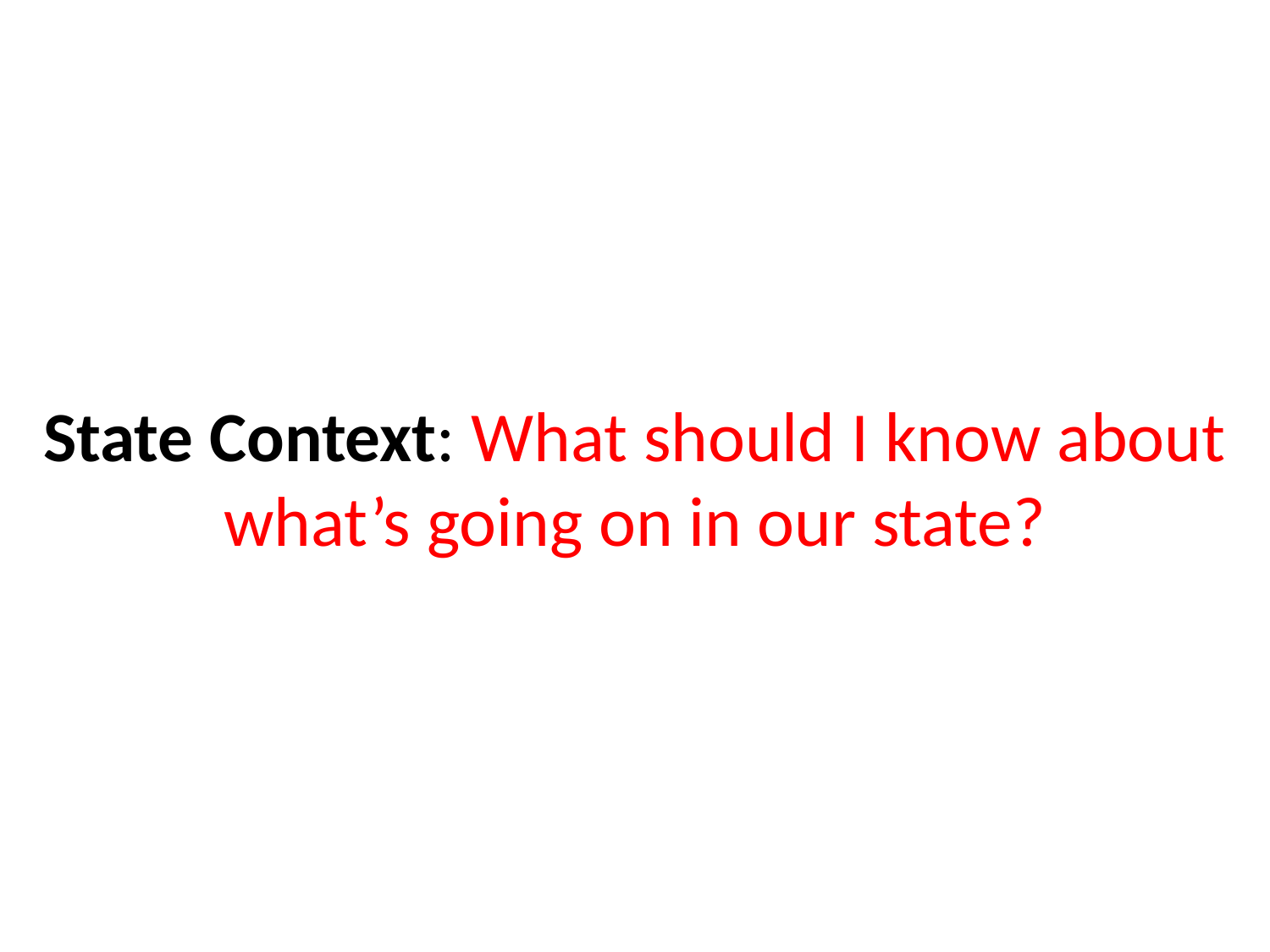

State Context: What should I know about what’s going on in our state?